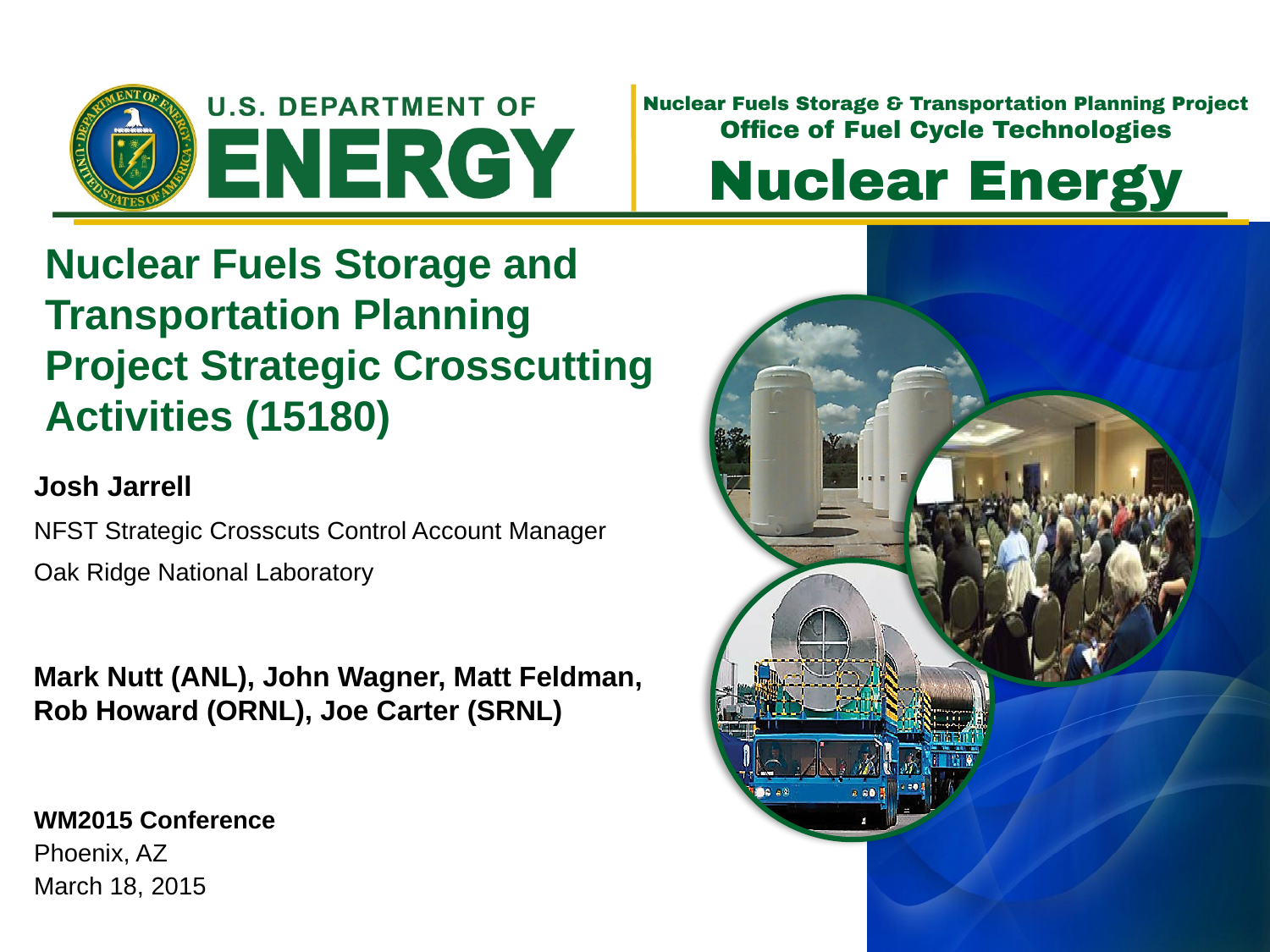

# Nuclear Fuels Storage and Transportation Planning Project Strategic Crosscutting Activities (15180)

Josh Jarrell
NFST Strategic Crosscuts Control Account Manager
Oak Ridge National Laboratory

WM2015 Conference
Phoenix, AZ
March 18, 2015
Mark Nutt (ANL), John Wagner, Matt Feldman, Rob Howard (ORNL), Joe Carter (SRNL)